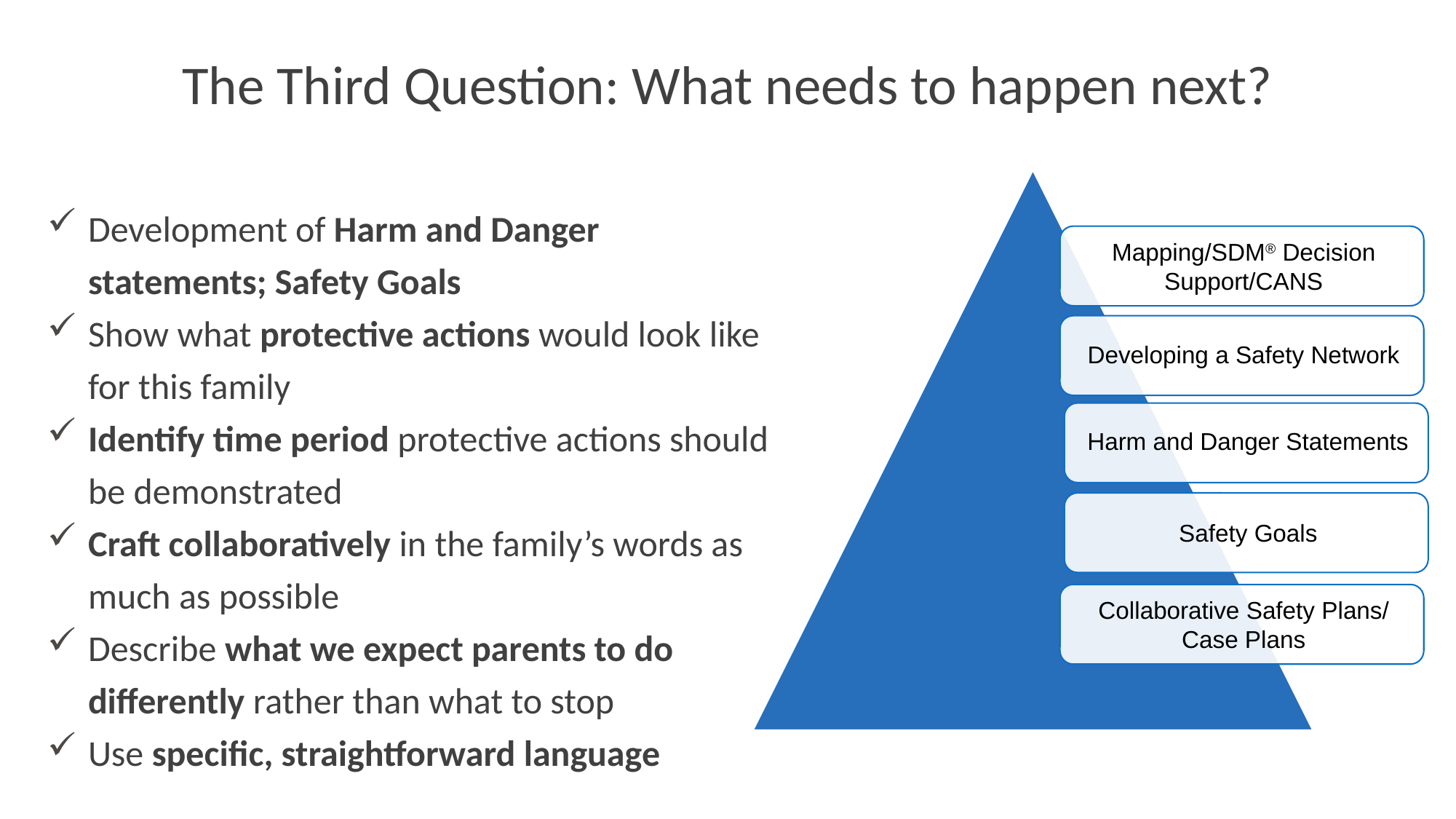

# The Third Question: What needs to happen next?
Mapping/SDM® Decision Support/CANS
Developing a Safety Network
Safety Goals
Harm and Danger Statements
Collaborative Safety Plans/
Case Plans
Development of Harm and Danger statements; Safety Goals
Show what protective actions would look like for this family
Identify time period protective actions should be demonstrated
Craft collaboratively in the family’s words as much as possible
Describe what we expect parents to do differently rather than what to stop
Use specific, straightforward language